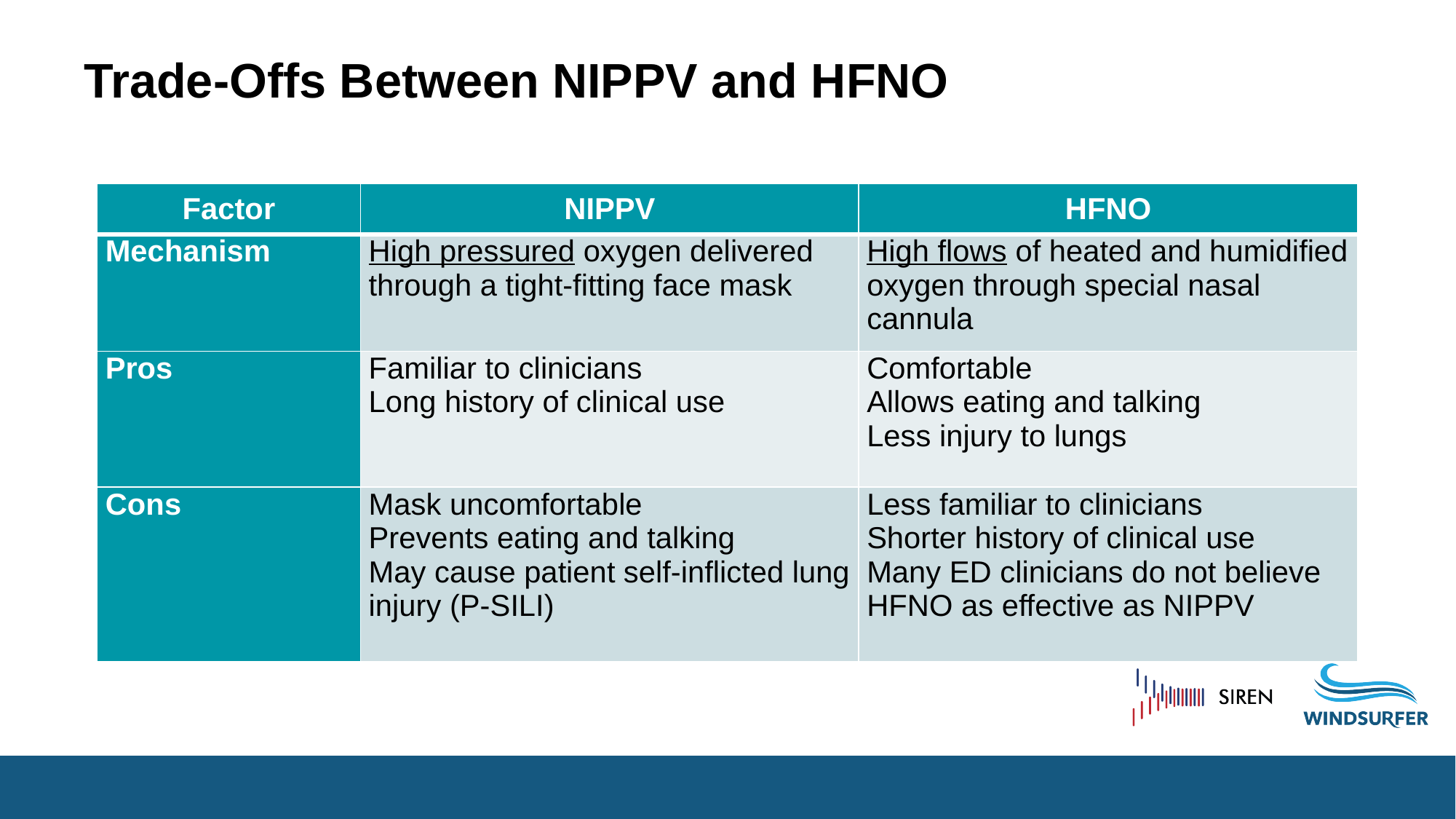

# Trade-Offs Between NIPPV and HFNO
| Factor | NIPPV | HFNO |
| --- | --- | --- |
| Mechanism | High pressured oxygen delivered through a tight-fitting face mask | High flows of heated and humidified oxygen through special nasal cannula |
| Pros | Familiar to clinicians Long history of clinical use | Comfortable Allows eating and talking Less injury to lungs |
| Cons | Mask uncomfortable Prevents eating and talking May cause patient self-inflicted lung injury (P-SILI) | Less familiar to clinicians Shorter history of clinical use Many ED clinicians do not believe HFNO as effective as NIPPV |